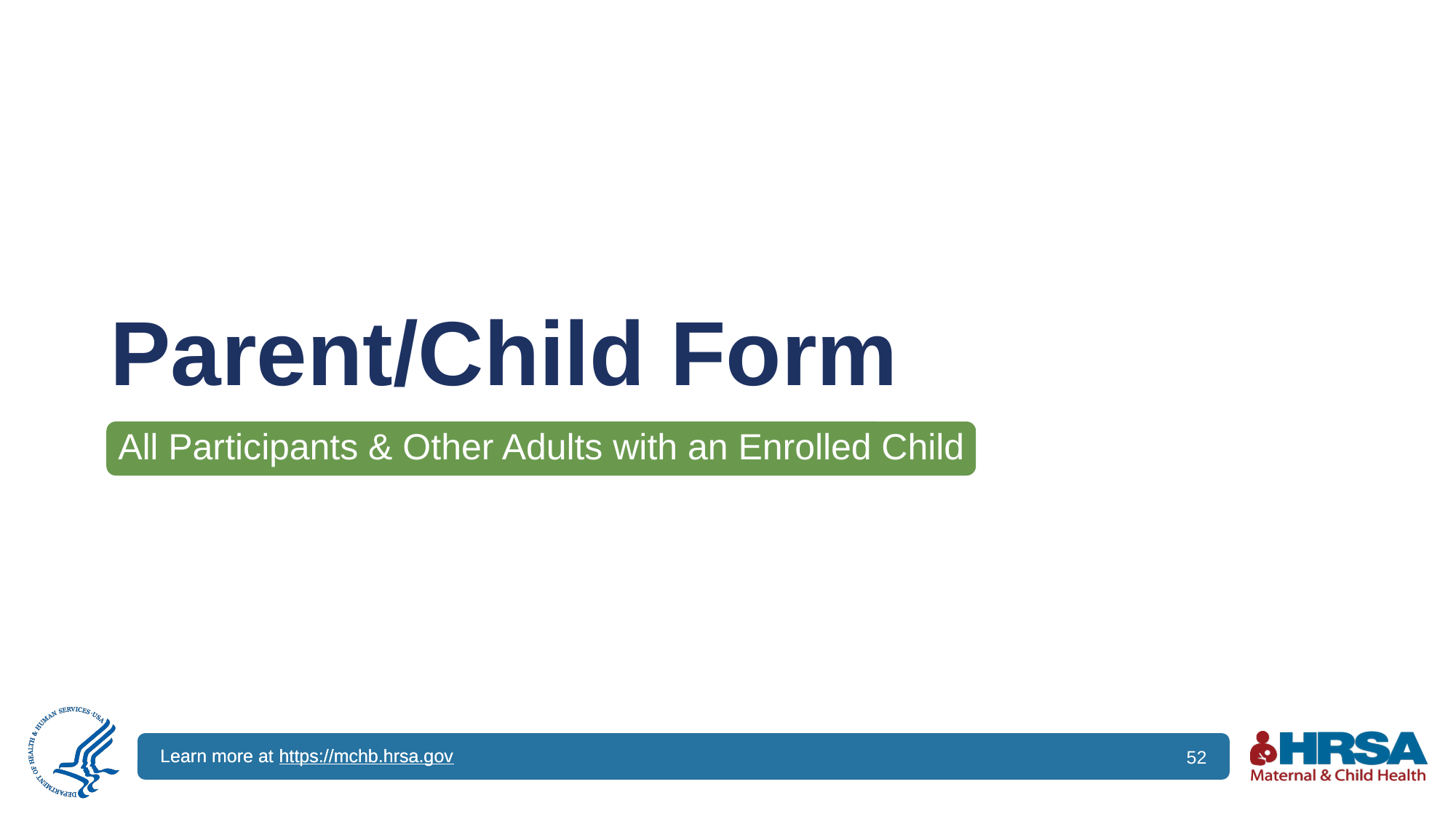

# Parent/Child Form

All Participants & Other Adults with an Enrolled Child
52